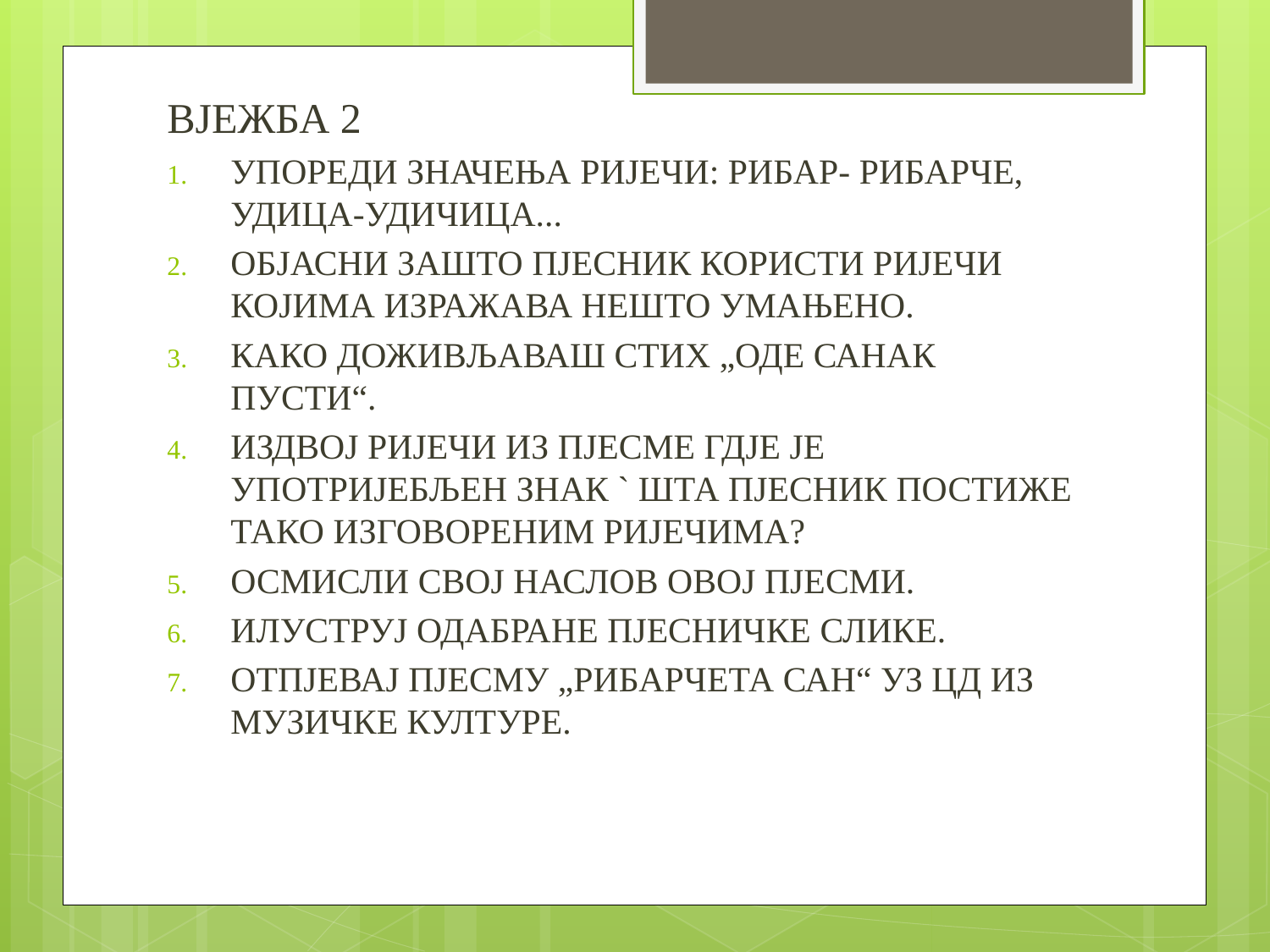

ВЈЕЖБА 2
УПОРЕДИ ЗНАЧЕЊА РИЈЕЧИ: РИБАР- РИБАРЧЕ, УДИЦА-УДИЧИЦА...
ОБЈАСНИ ЗАШТО ПЈЕСНИК КОРИСТИ РИЈЕЧИ КОЈИМА ИЗРАЖАВА НЕШТО УМАЊЕНО.
КАКО ДОЖИВЉАВАШ СТИХ „ОДЕ САНАК ПУСТИ“.
ИЗДВОЈ РИЈЕЧИ ИЗ ПЈЕСМЕ ГДЈЕ ЈЕ УПОТРИЈЕБЉЕН ЗНАК ` ШТА ПЈЕСНИК ПОСТИЖЕ ТАКО ИЗГОВОРЕНИМ РИЈЕЧИМА?
ОСМИСЛИ СВОЈ НАСЛОВ ОВОЈ ПЈЕСМИ.
ИЛУСТРУЈ ОДАБРАНЕ ПЈЕСНИЧКЕ СЛИКЕ.
ОТПЈЕВАЈ ПЈЕСМУ „РИБАРЧЕТА САН“ УЗ ЦД ИЗ МУЗИЧКЕ КУЛТУРЕ.